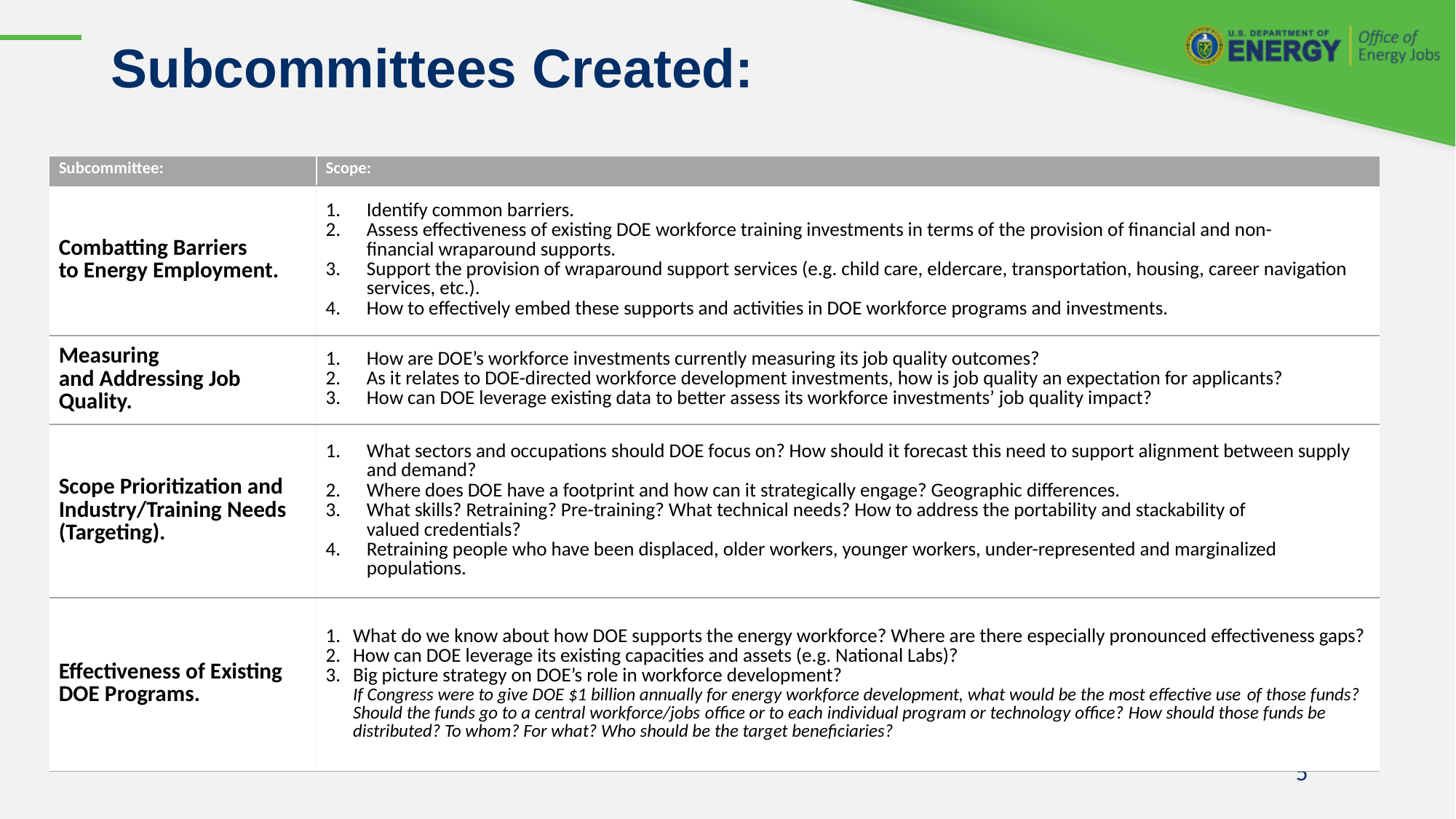

# Subcommittees Created:

| Subcommittee:​ | Scope:​ |
| --- | --- |
| Combatting Barriers to Energy Employment.​ | Identify common barriers. ​ Assess effectiveness of existing DOE workforce training investments in terms of the provision of financial and non-financial wraparound supports. ​ Support the provision of wraparound support services (e.g. child care, eldercare, transportation, housing, career navigation services, etc.).  ​ How to effectively embed these supports and activities in DOE workforce programs and investments.​ |
| Measuring and Addressing Job Quality.​ | How are DOE’s workforce investments currently measuring its job quality outcomes? ​ As it relates to DOE-directed workforce development investments, how is job quality an expectation for applicants? ​ How can DOE leverage existing data to better assess its workforce investments’ job quality impact?​ |
| Scope Prioritization and Industry/Training Needs (Targeting).​ | What sectors and occupations should DOE focus on? How should it forecast this need to support alignment between supply and demand? ​ Where does DOE have a footprint and how can it strategically engage? Geographic differences. ​ What skills? Retraining? Pre-training? What technical needs? How to address the portability and stackability of valued credentials? ​ Retraining people who have been displaced, older workers, younger workers, under-represented and marginalized populations.​ |
| Effectiveness of Existing DOE Programs.​ | What do we know about how DOE supports the energy workforce? Where are there especially pronounced effectiveness gaps? ​ How can DOE leverage its existing capacities and assets (e.g. National Labs)? ​ Big picture strategy on DOE’s role in workforce development?  ​ If Congress were to give DOE $1 billion annually for energy workforce development, what would be the most effective use of those funds? Should the funds go to a central workforce/jobs office or to each individual program or technology office? How should those funds be distributed? To whom? For what? Who should be the target beneficiaries?​ |